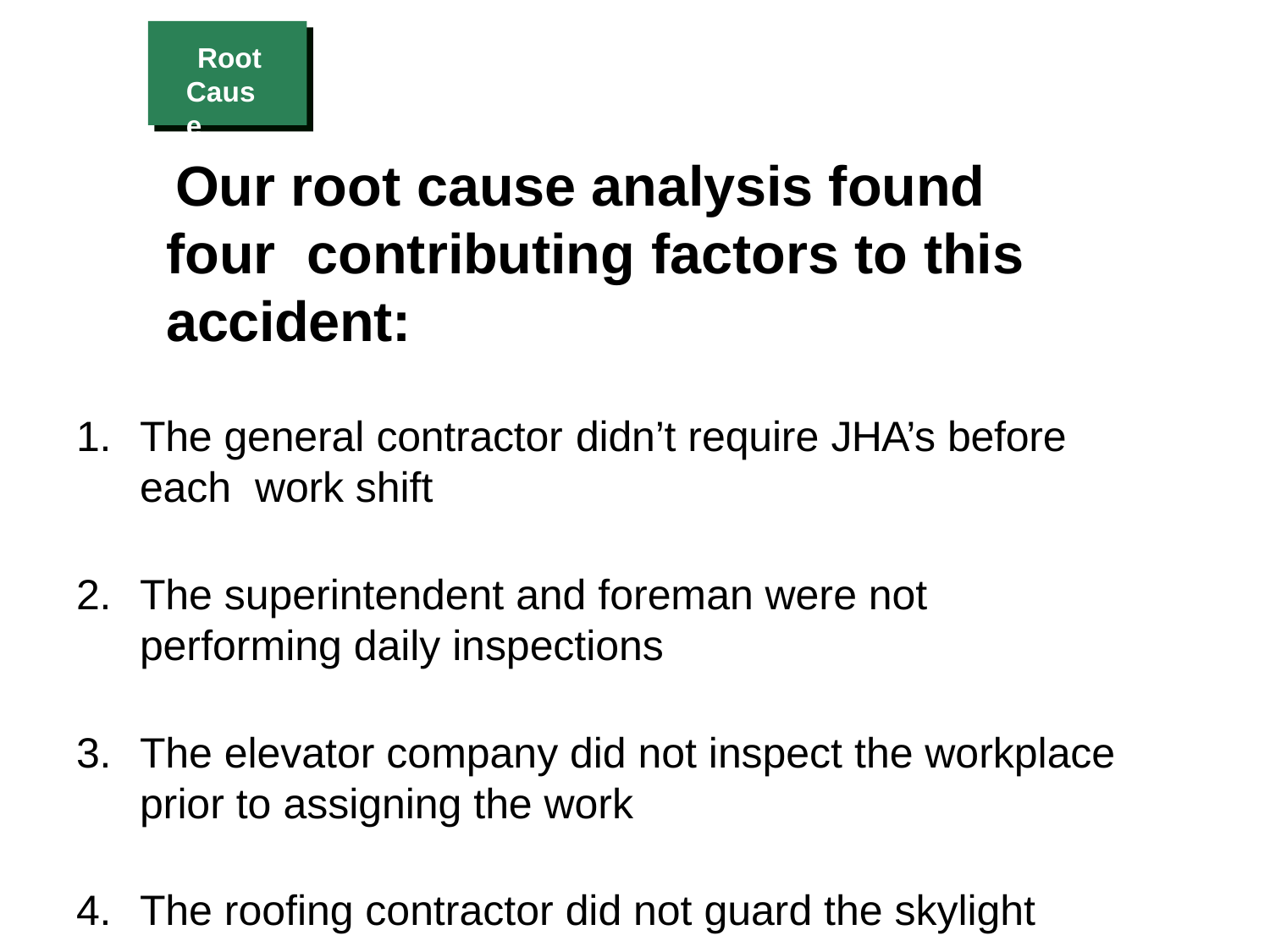

Root  Cause
71
Intro
BCTD – AFL Smart Mark Module
Our root cause analysis found four  contributing factors to this accident:
The general contractor didn’t require JHA’s before each  work shift
The superintendent and foreman were not performing daily inspections
The elevator company did not inspect the workplace prior to assigning the work
The roofing contractor did not guard the skylight